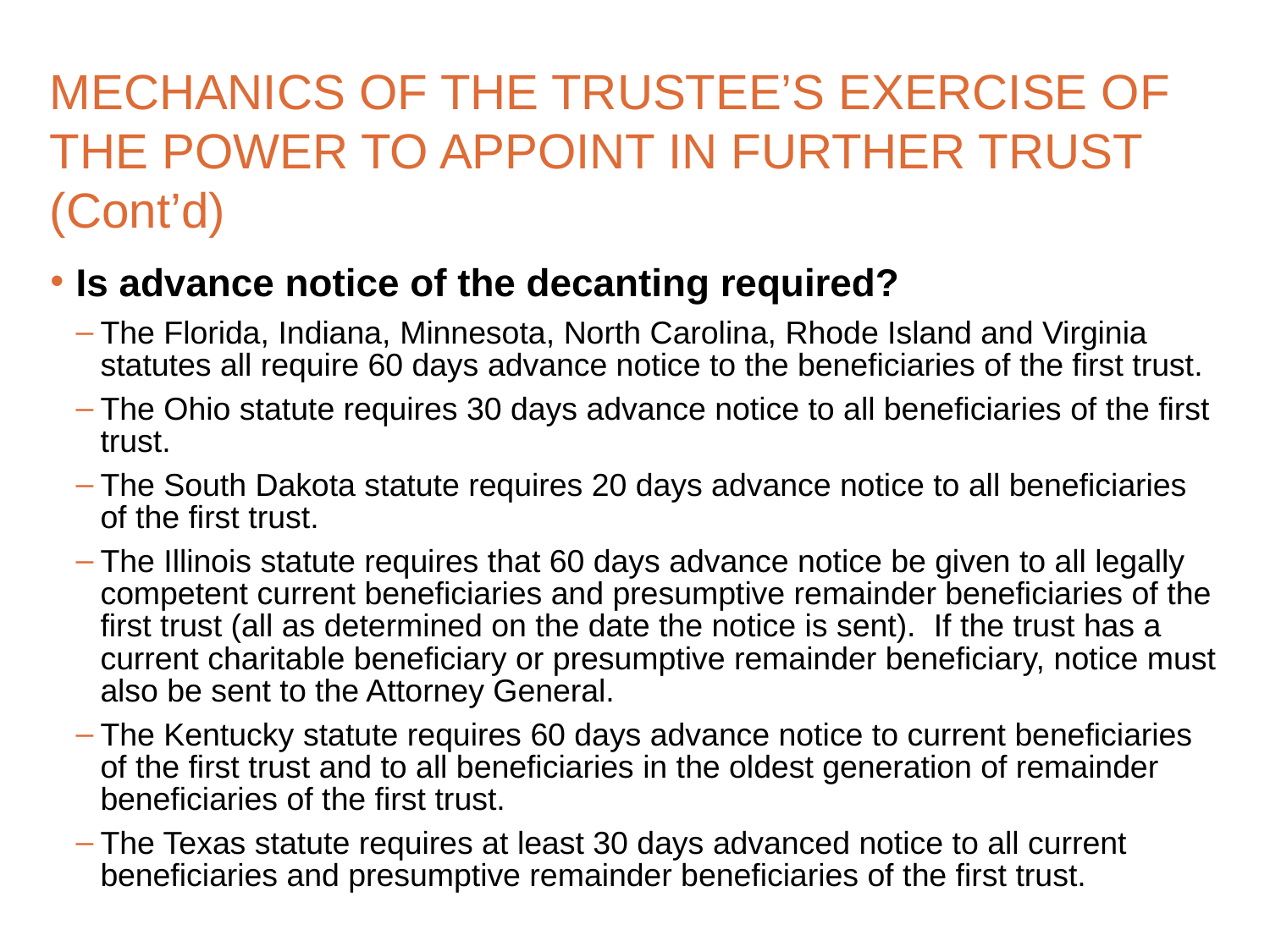

# MECHANICS OF THE TRUSTEE’S EXERCISE OF THE POWER TO APPOINT IN FURTHER TRUST (Cont’d)
Is advance notice of the decanting required?
The Florida, Indiana, Minnesota, North Carolina, Rhode Island and Virginia statutes all require 60 days advance notice to the beneficiaries of the first trust.
The Ohio statute requires 30 days advance notice to all beneficiaries of the first trust.
The South Dakota statute requires 20 days advance notice to all beneficiaries of the first trust.
The Illinois statute requires that 60 days advance notice be given to all legally competent current beneficiaries and presumptive remainder beneficiaries of the first trust (all as determined on the date the notice is sent).  If the trust has a current charitable beneficiary or presumptive remainder beneficiary, notice must also be sent to the Attorney General.
The Kentucky statute requires 60 days advance notice to current beneficiaries of the first trust and to all beneficiaries in the oldest generation of remainder beneficiaries of the first trust.
The Texas statute requires at least 30 days advanced notice to all current beneficiaries and presumptive remainder beneficiaries of the first trust.